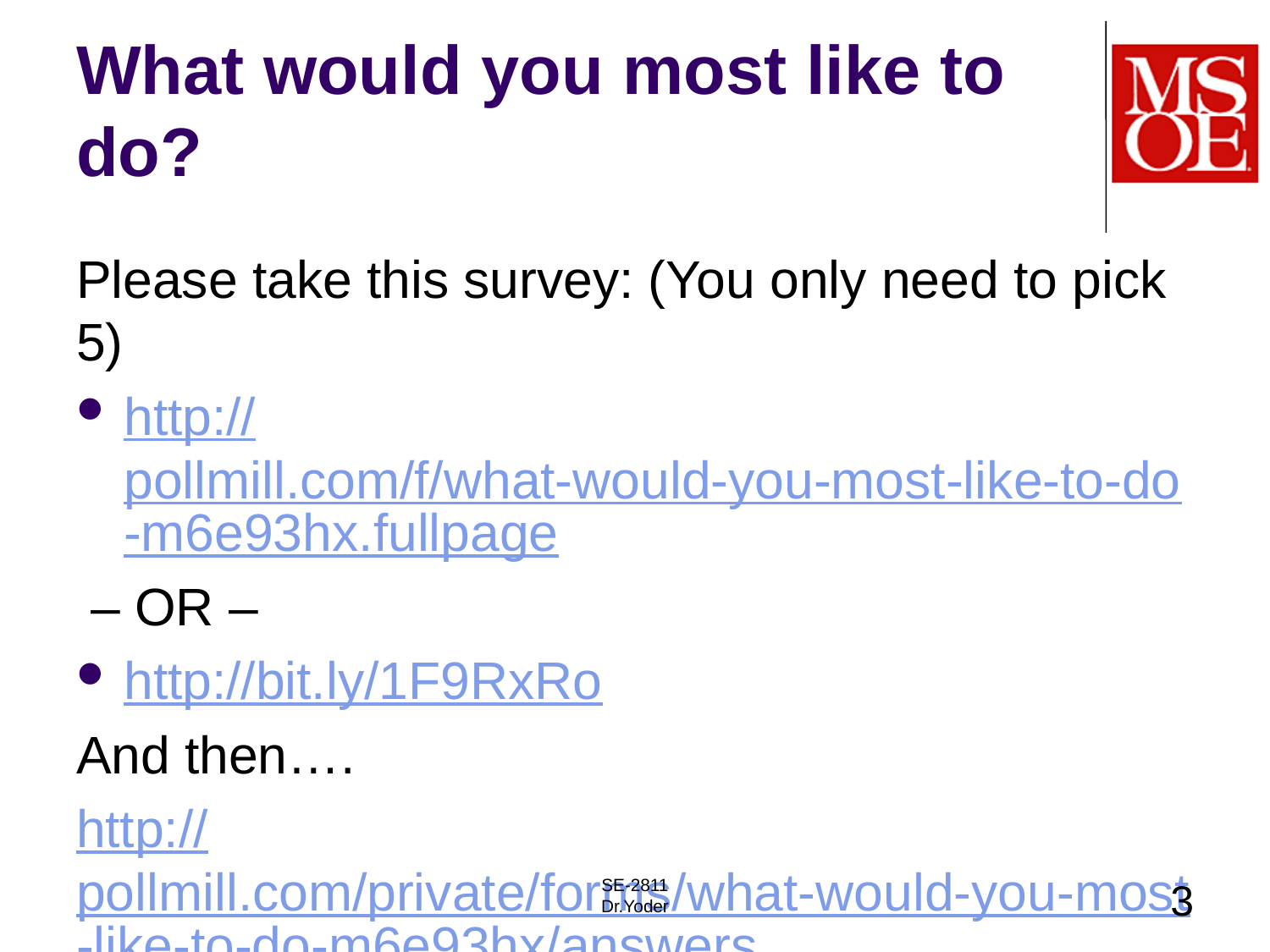

# What would you most like to do?
Please take this survey: (You only need to pick 5)
http://pollmill.com/f/what-would-you-most-like-to-do-m6e93hx.fullpage
 – OR –
http://bit.ly/1F9RxRo
And then….
http://pollmill.com/private/forms/what-would-you-most-like-to-do-m6e93hx/answers

SE-2811
Dr.Yoder
3